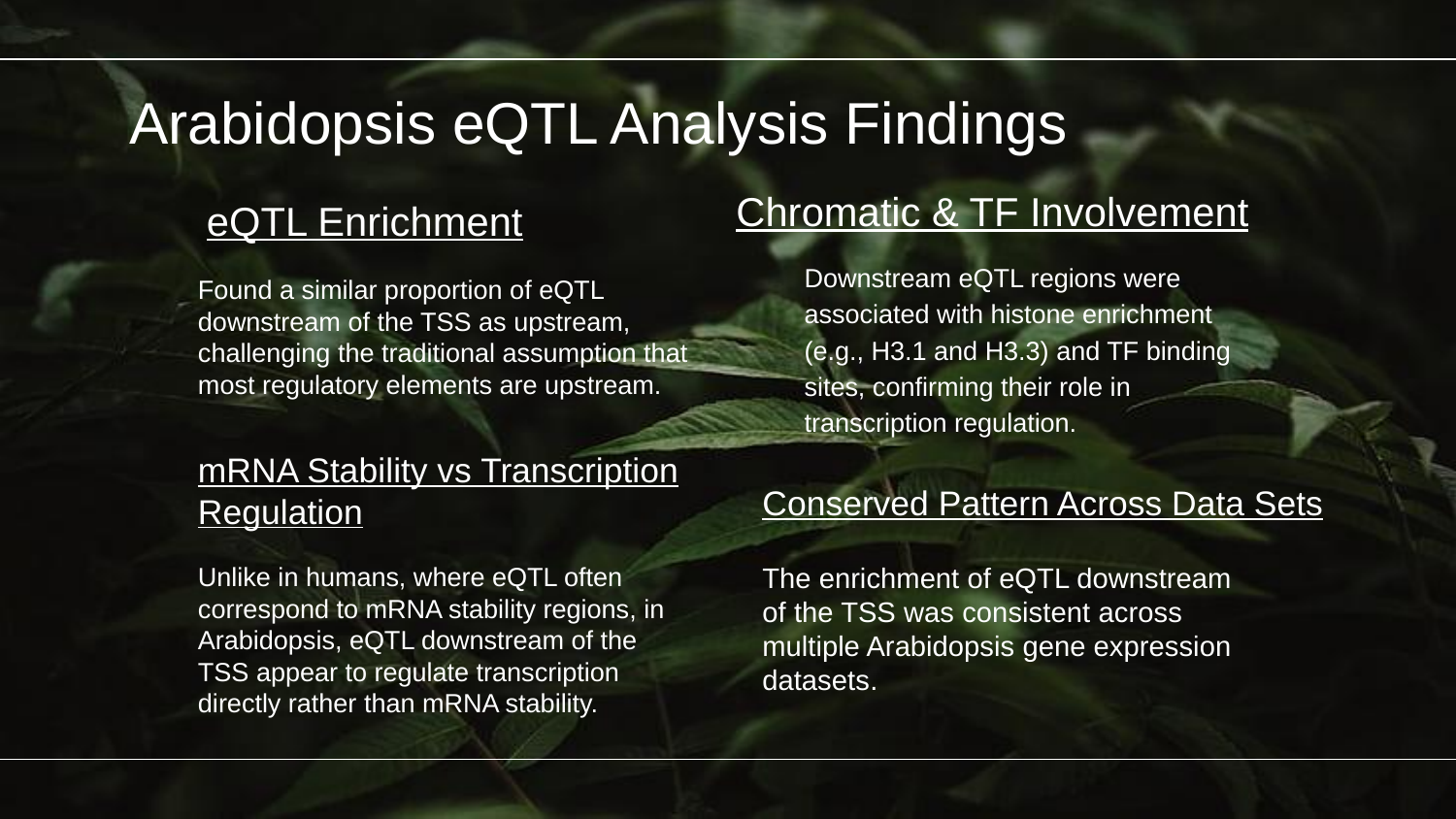

# Arabidopsis eQTL Analysis Findings
Chromatic & TF Involvement
eQTL Enrichment
Downstream eQTL regions were associated with histone enrichment (e.g., H3.1 and H3.3) and TF binding sites, confirming their role in transcription regulation.

Found a similar proportion of eQTL downstream of the TSS as upstream, challenging the traditional assumption that most regulatory elements are upstream.
Conserved Pattern Across Data Sets
mRNA Stability vs Transcription Regulation
Unlike in humans, where eQTL often correspond to mRNA stability regions, in Arabidopsis, eQTL downstream of the TSS appear to regulate transcription directly rather than mRNA stability.
The enrichment of eQTL downstream of the TSS was consistent across multiple Arabidopsis gene expression datasets.